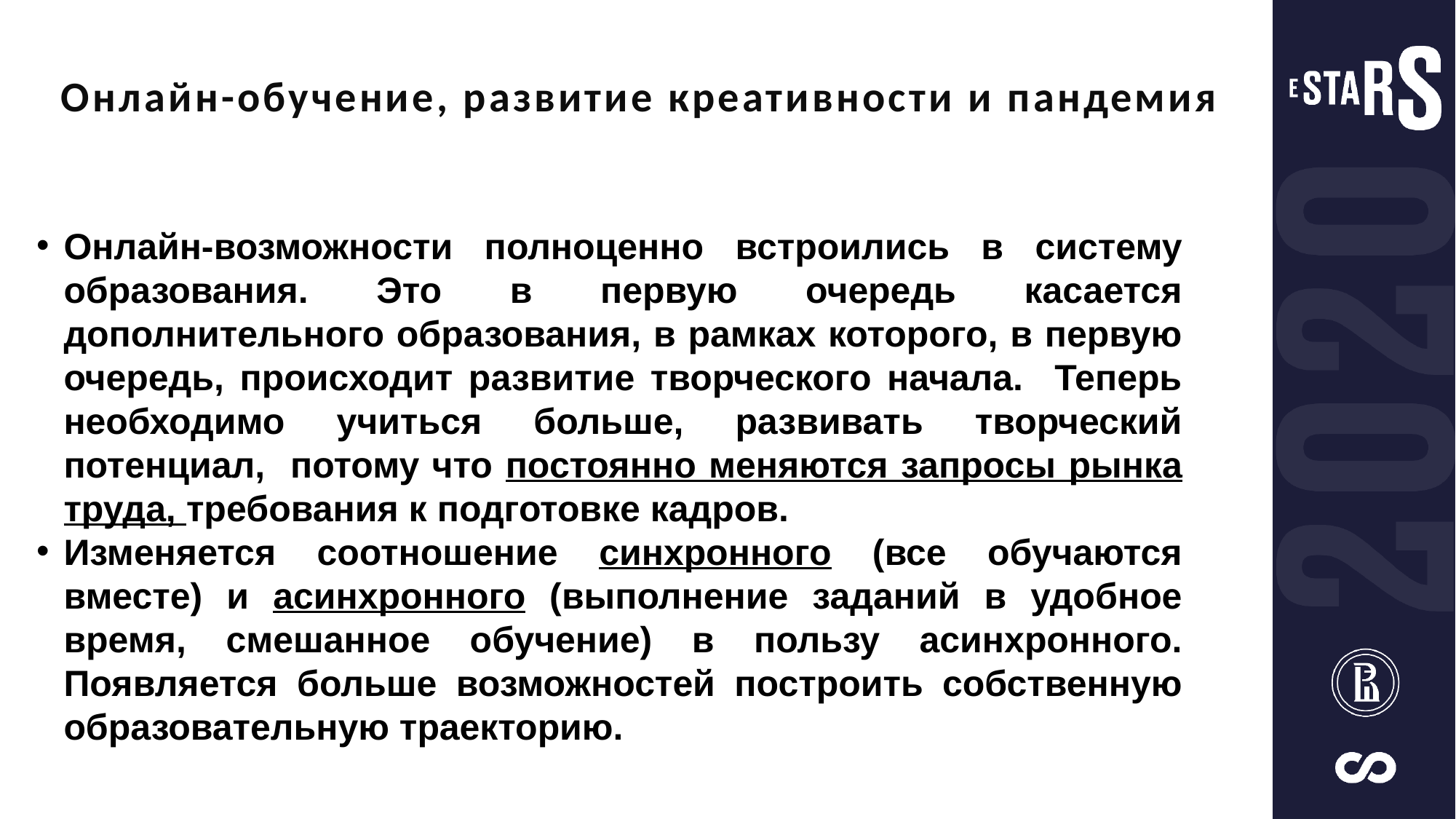

Онлайн-обучение, развитие креативности и пандемия
Онлайн-возможности полноценно встроились в систему образования. Это в первую очередь касается дополнительного образования, в рамках которого, в первую очередь, происходит развитие творческого начала.  Теперь необходимо учиться больше, развивать творческий потенциал,  потому что постоянно меняются запросы рынка труда, требования к подготовке кадров.
Изменяется соотношение синхронного (все обучаются вместе) и асинхронного (выполнение заданий в удобное время, смешанное обучение) в пользу асинхронного. Появляется больше возможностей построить собственную образовательную траекторию.

https://vogazeta.ru/articles/2020/6/26/Iniciativa_FGOS_40/13654-uroki_pandemii_novaya_realnost